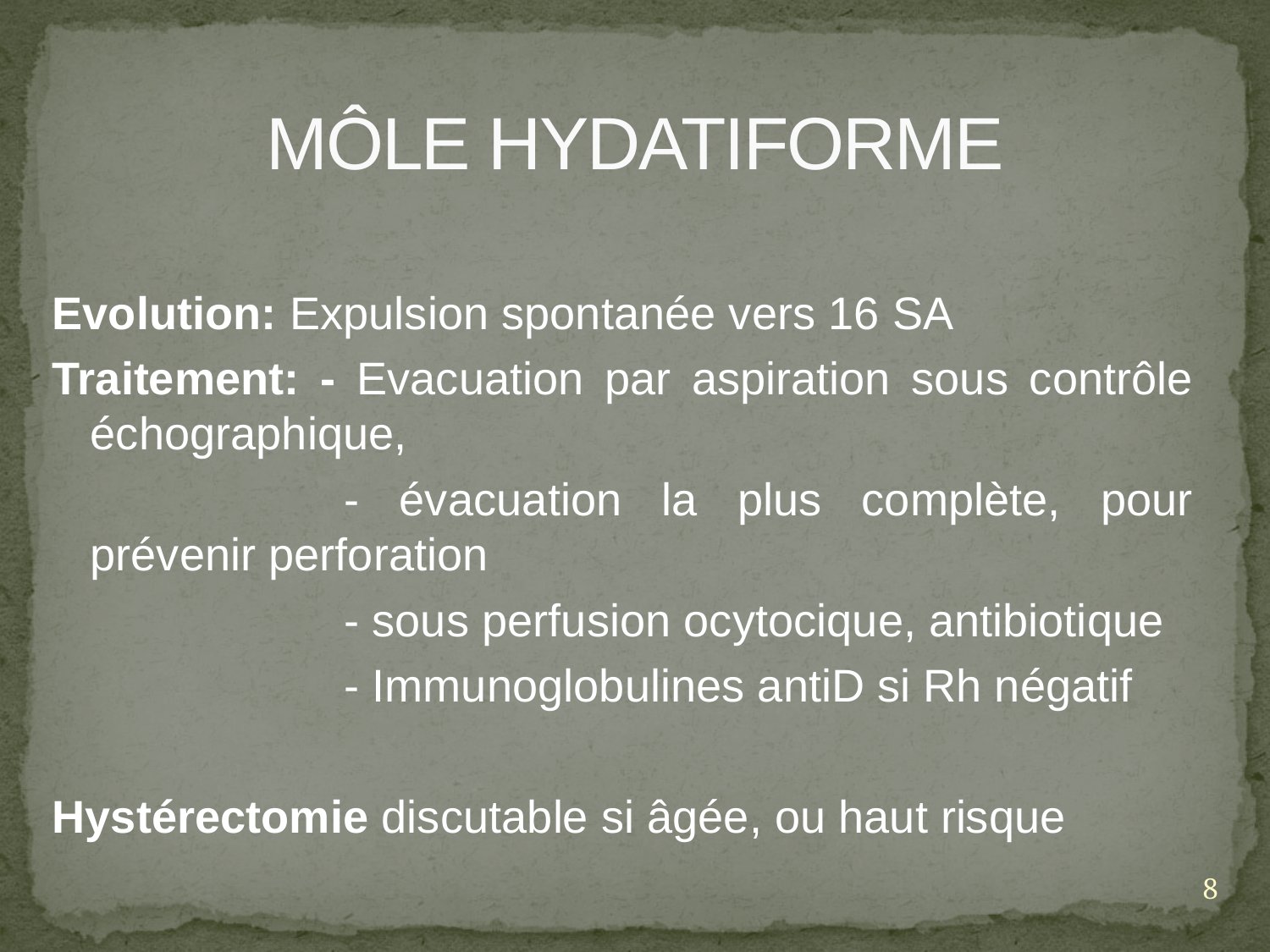

# MÔLE HYDATIFORME

Evolution: Expulsion spontanée vers 16 SA
Traitement: - Evacuation par aspiration sous contrôle échographique,
			- évacuation la plus complète, pour prévenir perforation
			- sous perfusion ocytocique, antibiotique
			- Immunoglobulines antiD si Rh négatif

Hystérectomie discutable si âgée, ou haut risque

8